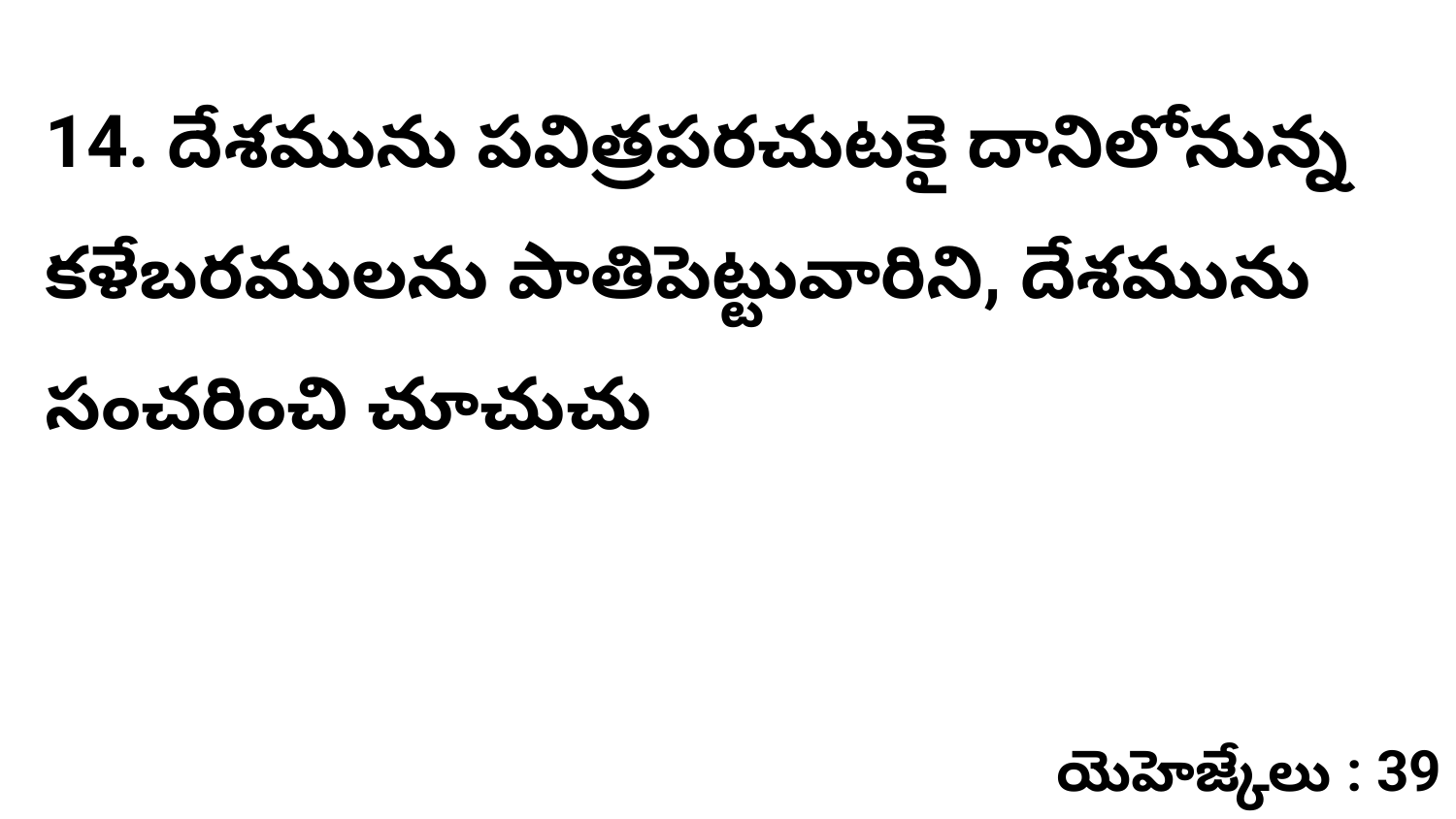

14. ​దేశమును పవిత్రపరచుటకై దానిలోనున్న కళేబరములను పాతిపెట్టువారిని, దేశమును సంచరించి చూచుచు
యెహెజ్కేలు : 39